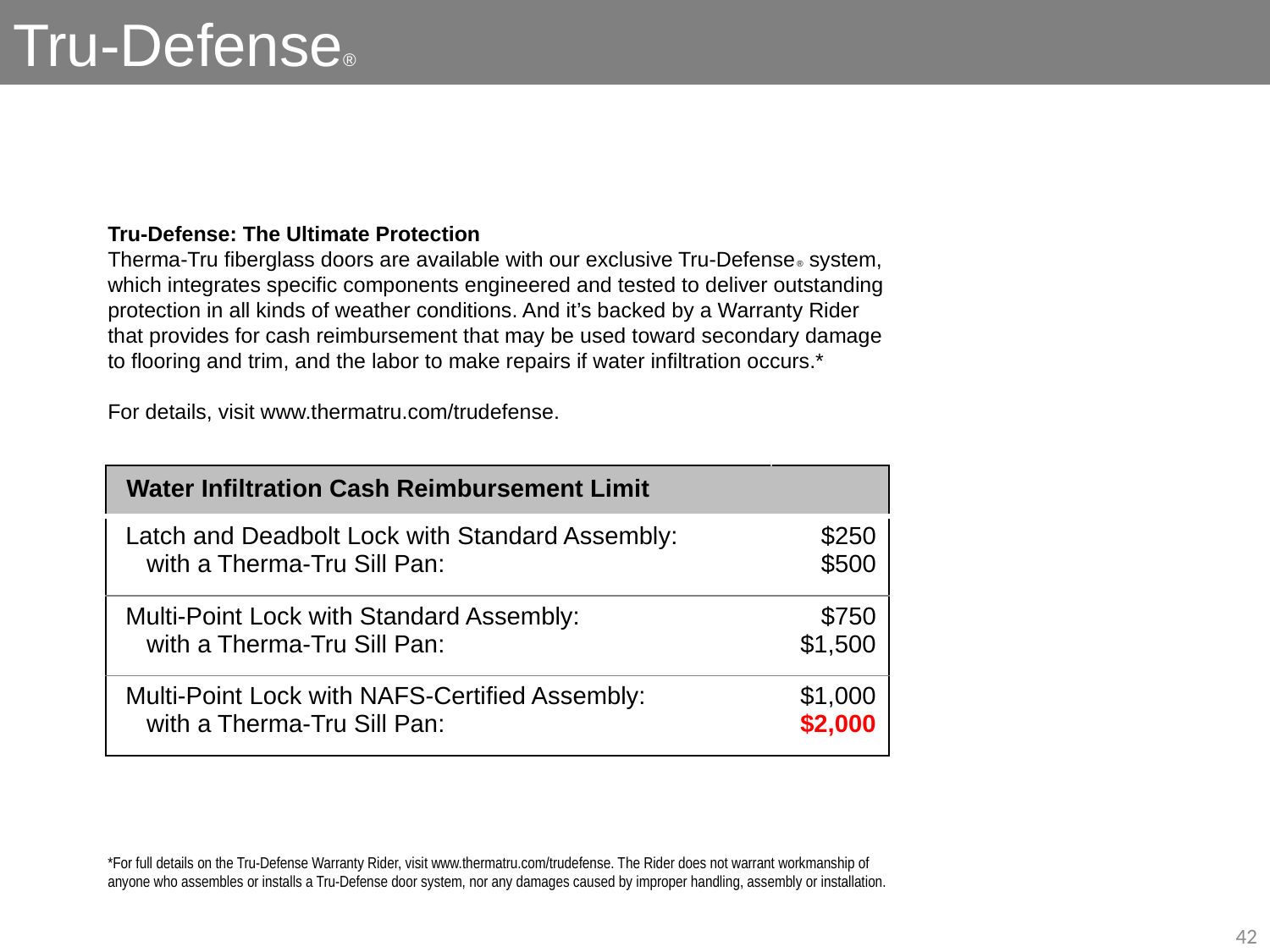

Tru-Defense®
Tru-Defense: The Ultimate Protection
Therma-Tru fiberglass doors are available with our exclusive Tru-Defense® system, which integrates specific components engineered and tested to deliver outstanding protection in all kinds of weather conditions. And it’s backed by a Warranty Rider that provides for cash reimbursement that may be used toward secondary damage to flooring and trim, and the labor to make repairs if water infiltration occurs.*
For details, visit www.thermatru.com/trudefense.
| Water Infiltration Cash Reimbursement Limit |  |
| --- | --- |
| Latch and Deadbolt Lock with Standard Assembly: with a Therma-Tru Sill Pan: | $250 $500 |
| Multi-Point Lock with Standard Assembly: with a Therma-Tru Sill Pan: | $750 $1,500 |
| Multi-Point Lock with NAFS-Certified Assembly: with a Therma-Tru Sill Pan: | $1,000 $2,000 |
*For full details on the Tru-Defense Warranty Rider, visit www.thermatru.com/trudefense. The Rider does not warrant workmanship of anyone who assembles or installs a Tru-Defense door system, nor any damages caused by improper handling, assembly or installation.
42